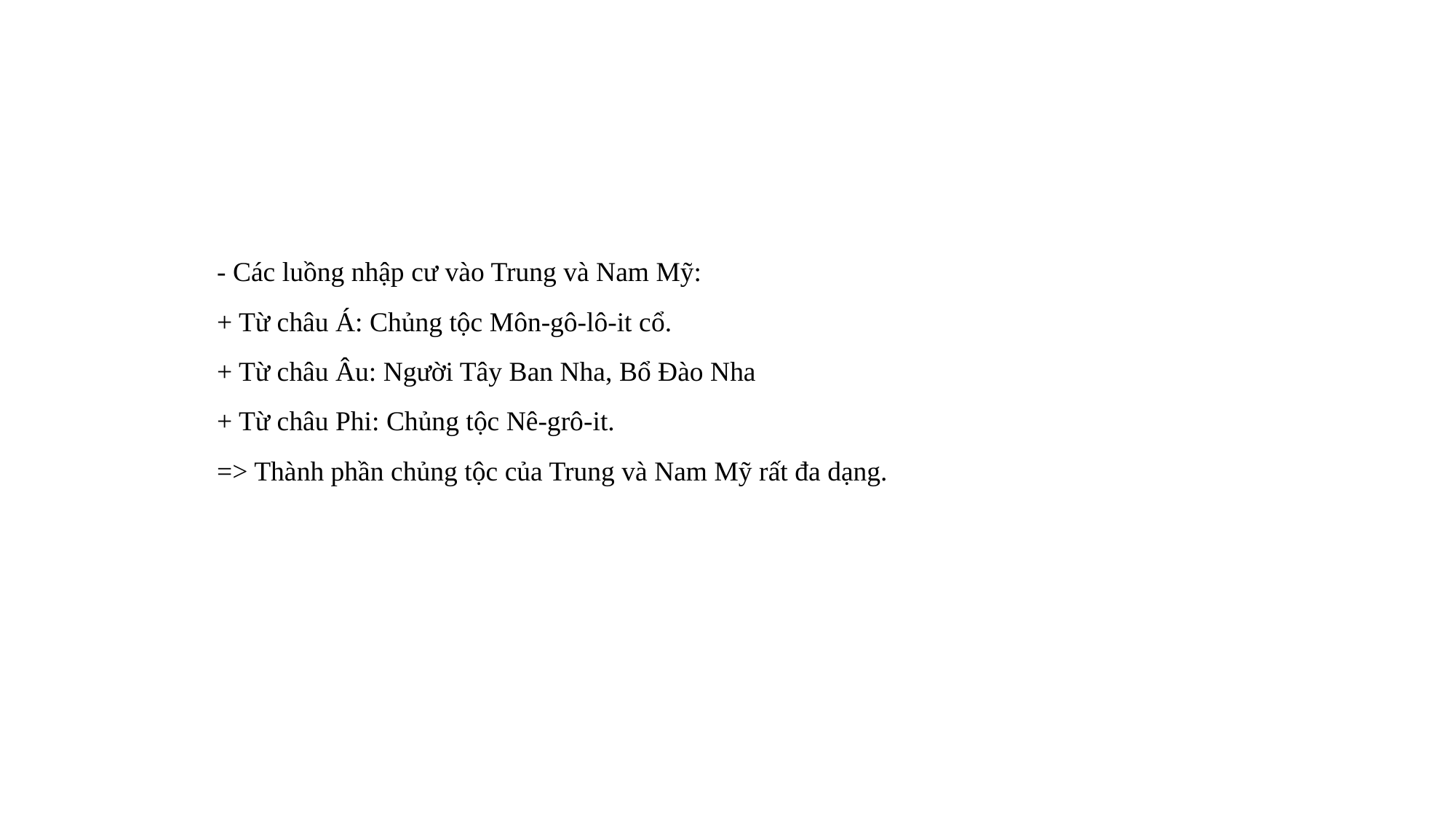

- Các luồng nhập cư vào Trung và Nam Mỹ:
+ Từ châu Á: Chủng tộc Môn-gô-lô-it cổ.
+ Từ châu Âu: Người Tây Ban Nha, Bổ Đào Nha
+ Từ châu Phi: Chủng tộc Nê-grô-it.
=> Thành phần chủng tộc của Trung và Nam Mỹ rất đa dạng.